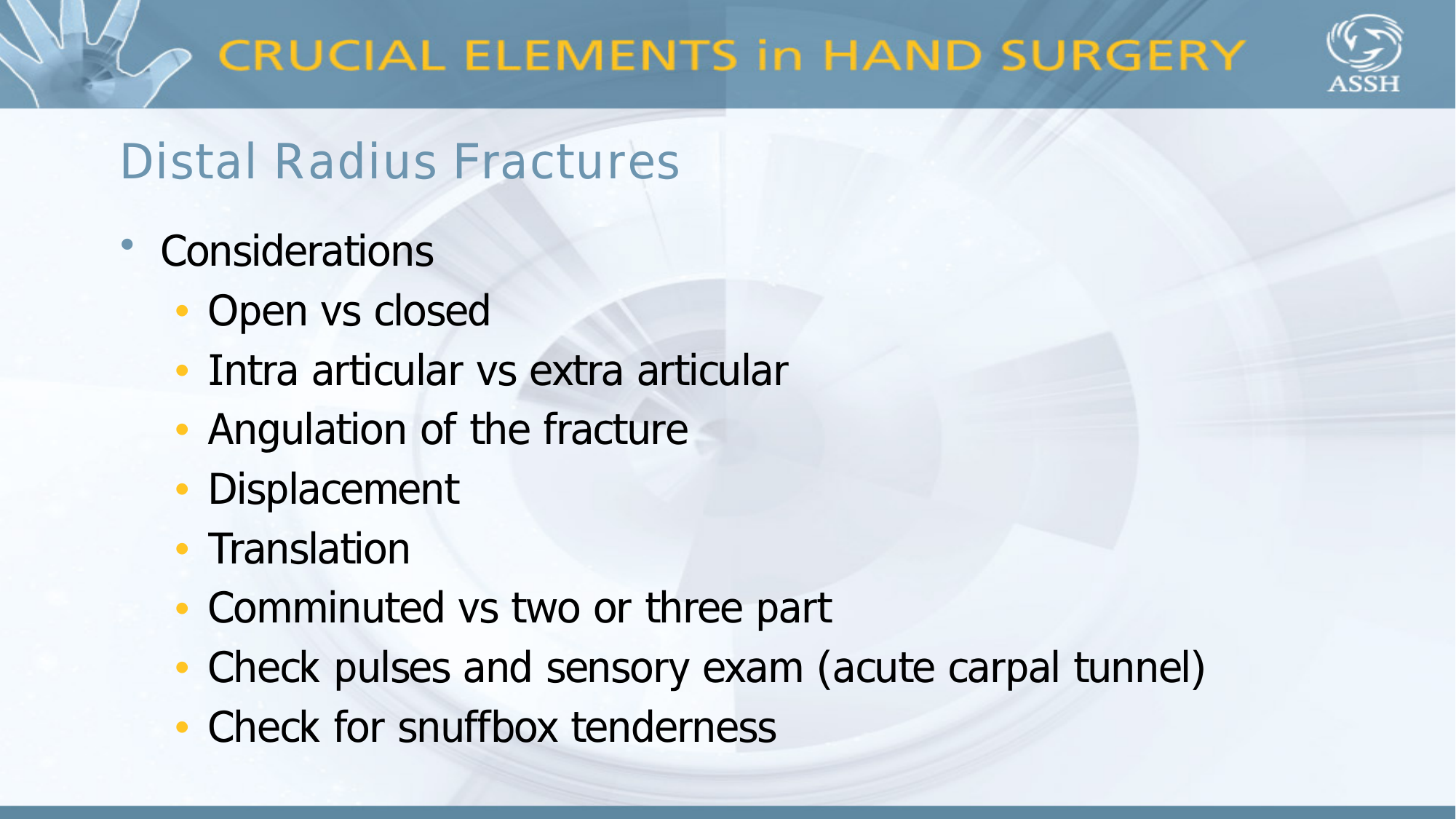

# Distal Radius Fractures
Considerations
Open vs closed
Intra articular vs extra articular
Angulation of the fracture
Displacement
Translation
Comminuted vs two or three part
Check pulses and sensory exam (acute carpal tunnel)
Check for snuffbox tenderness